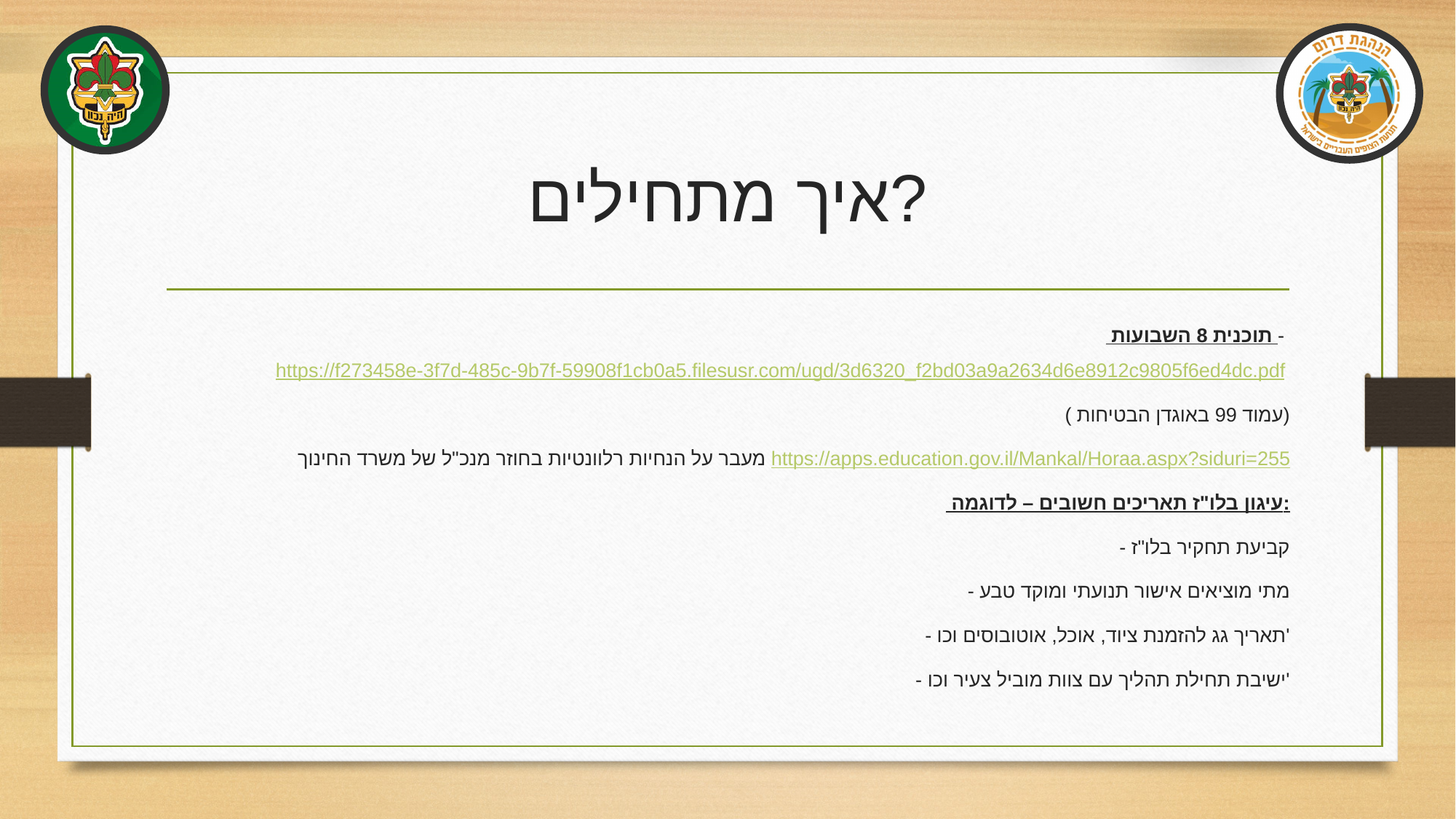

# איך מתחילים?
 תוכנית 8 השבועות - https://f273458e-3f7d-485c-9b7f-59908f1cb0a5.filesusr.com/ugd/3d6320_f2bd03a9a2634d6e8912c9805f6ed4dc.pdf
    ( עמוד 99 באוגדן הבטיחות)
 מעבר על הנחיות רלוונטיות בחוזר מנכ"ל של משרד החינוך https://apps.education.gov.il/Mankal/Horaa.aspx?siduri=255
 עיגון בלו"ז תאריכים חשובים – לדוגמה:
   - קביעת תחקיר בלו"ז
   - מתי מוציאים אישור תנועתי ומוקד טבע
   - תאריך גג להזמנת ציוד, אוכל, אוטובוסים וכו'
   - ישיבת תחילת תהליך עם צוות מוביל צעיר וכו'